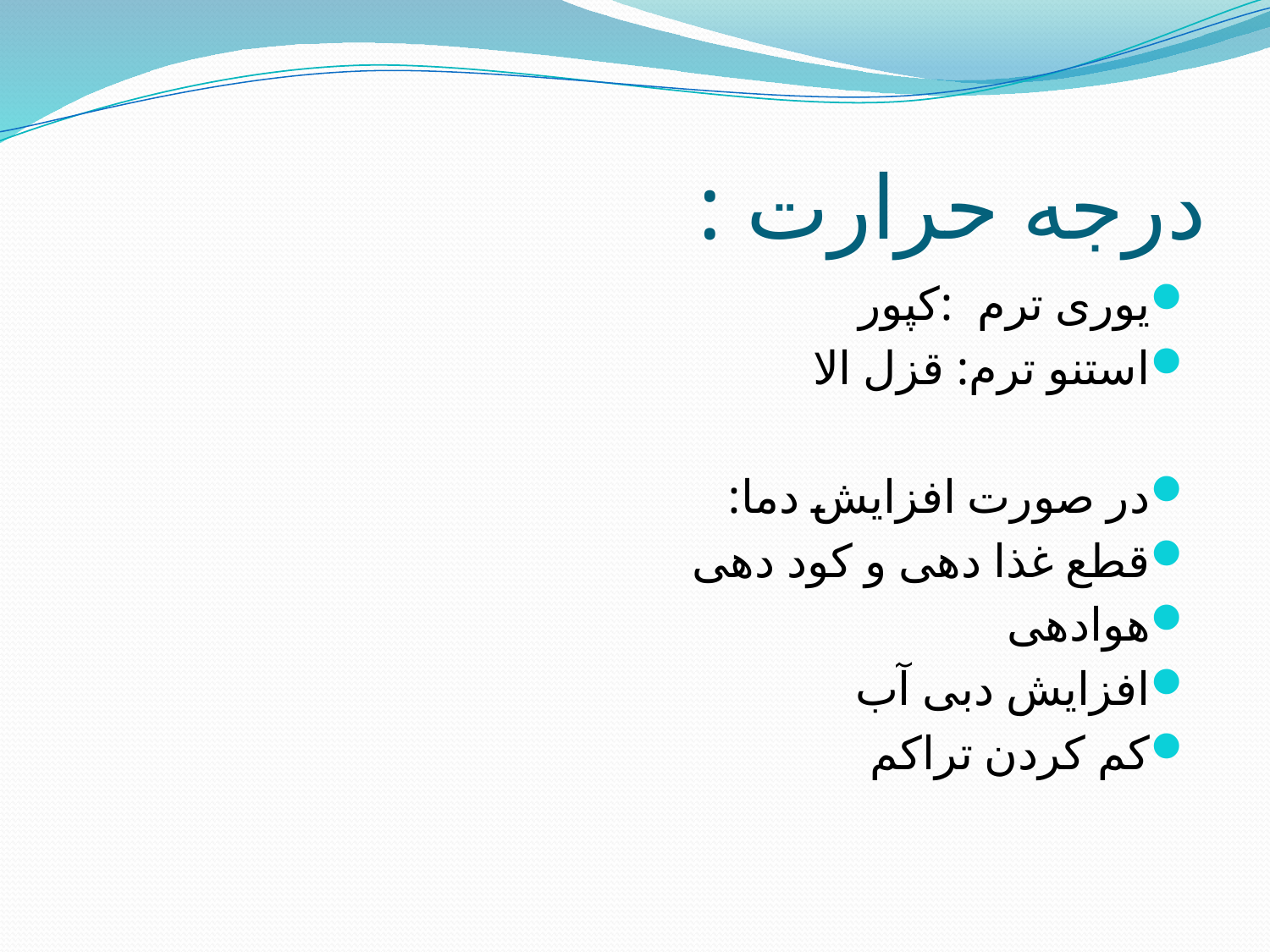

# درجه حرارت :
یوری ترم  :کپور
استنو ترم: قزل الا

در صورت افزایش دما:
قطع غذا دهی و کود دهی
هوادهی
افزایش دبی آب
کم کردن تراکم